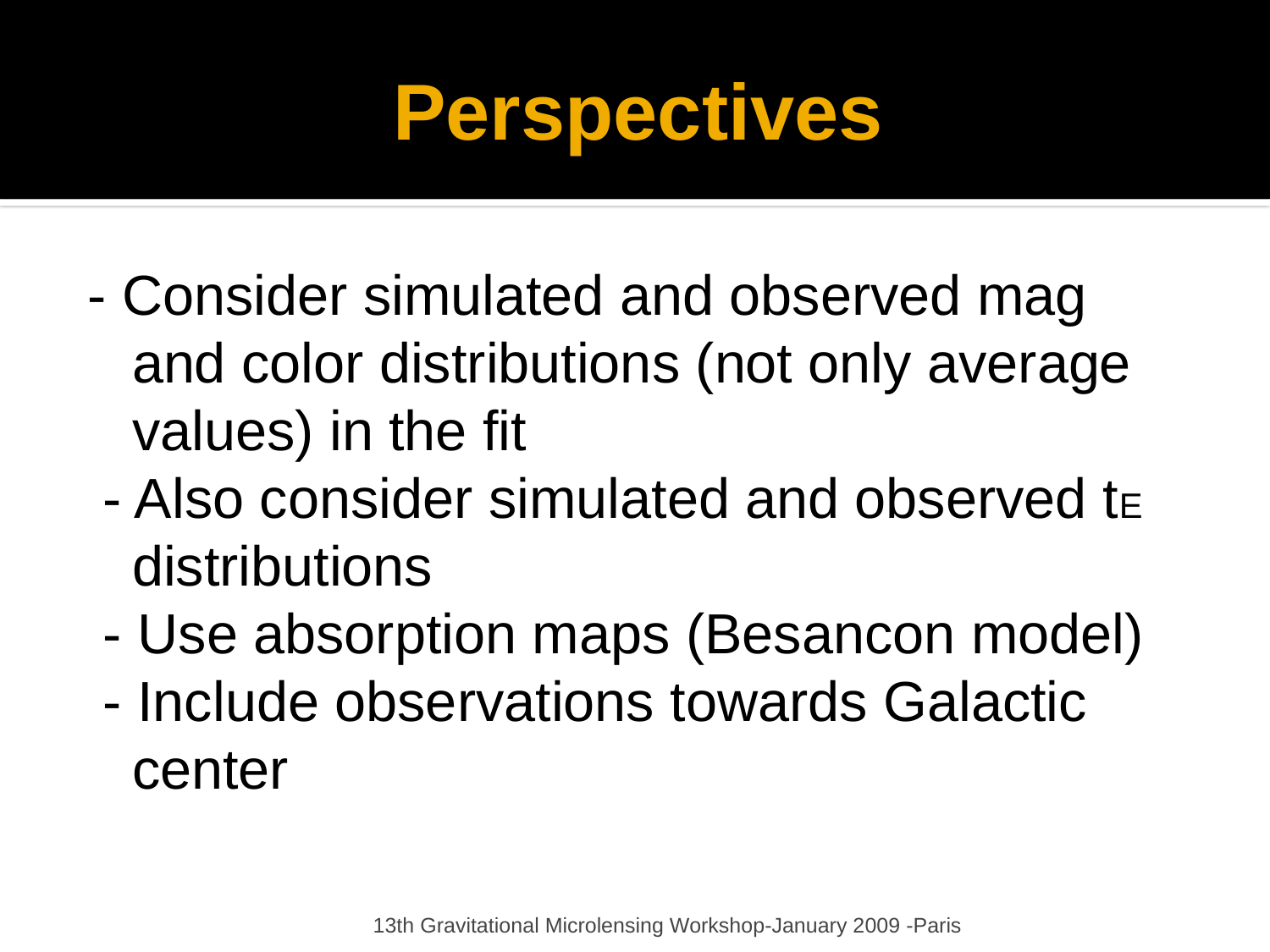

# Perspectives
- Consider simulated and observed mag and color distributions (not only average values) in the fit
 - Also consider simulated and observed tE distributions
 - Use absorption maps (Besancon model)
 - Include observations towards Galactic center

13th Gravitational Microlensing Workshop-January 2009 -Paris